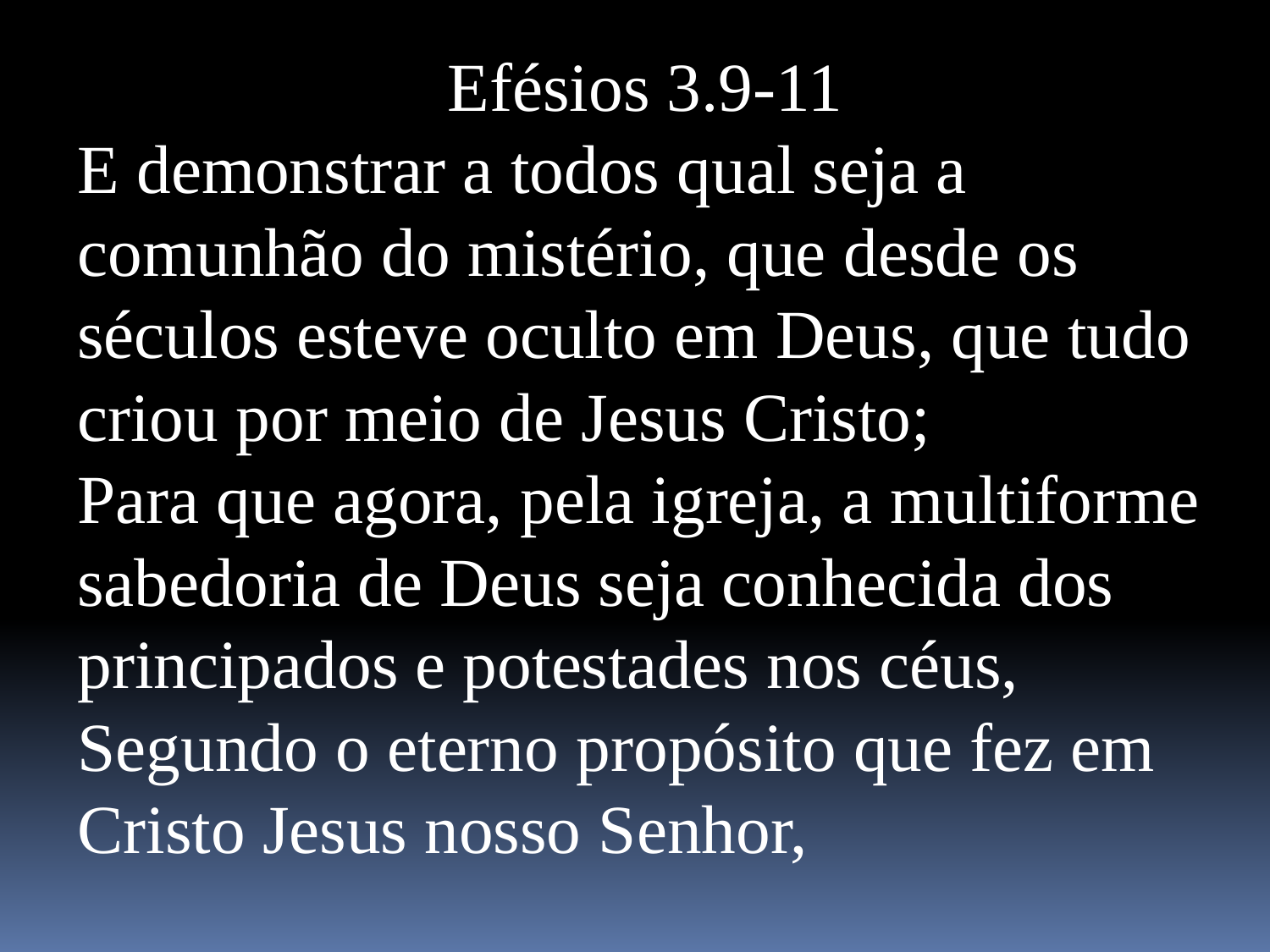

Efésios 3.9-11
E demonstrar a todos qual seja a comunhão do mistério, que desde os séculos esteve oculto em Deus, que tudo criou por meio de Jesus Cristo;
Para que agora, pela igreja, a multiforme sabedoria de Deus seja conhecida dos principados e potestades nos céus,
Segundo o eterno propósito que fez em Cristo Jesus nosso Senhor,